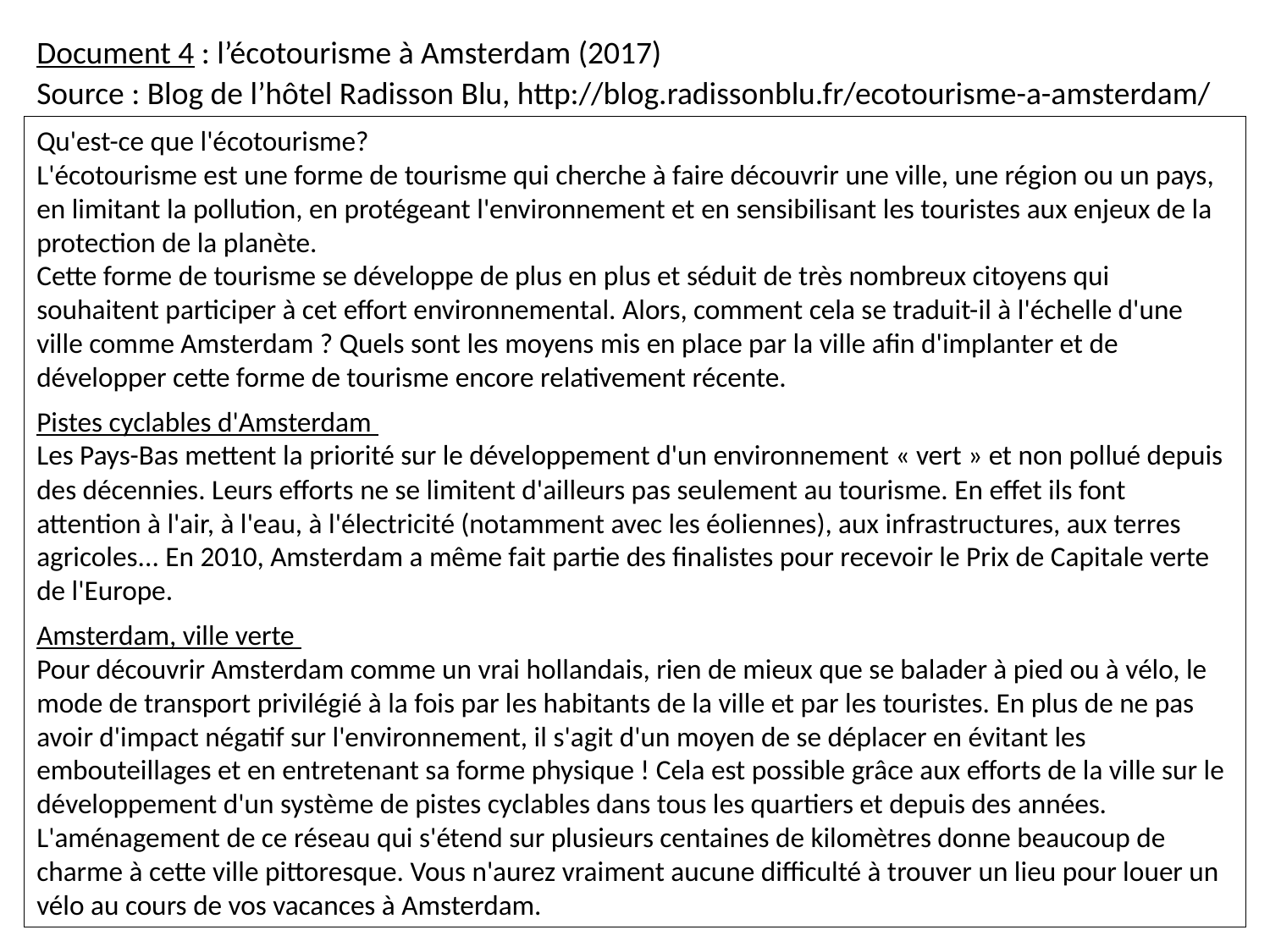

Document 4 : l’écotourisme à Amsterdam (2017)
Source : Blog de l’hôtel Radisson Blu, http://blog.radissonblu.fr/ecotourisme-a-amsterdam/
Qu'est-ce que l'écotourisme?
L'écotourisme est une forme de tourisme qui cherche à faire découvrir une ville, une région ou un pays, en limitant la pollution, en protégeant l'environnement et en sensibilisant les touristes aux enjeux de la protection de la planète.
Cette forme de tourisme se développe de plus en plus et séduit de très nombreux citoyens qui souhaitent participer à cet effort environnemental. Alors, comment cela se traduit-il à l'échelle d'une ville comme Amsterdam ? Quels sont les moyens mis en place par la ville afin d'implanter et de développer cette forme de tourisme encore relativement récente.
Pistes cyclables d'Amsterdam
Les Pays-Bas mettent la priorité sur le développement d'un environnement « vert » et non pollué depuis des décennies. Leurs efforts ne se limitent d'ailleurs pas seulement au tourisme. En effet ils font attention à l'air, à l'eau, à l'électricité (notamment avec les éoliennes), aux infrastructures, aux terres agricoles... En 2010, Amsterdam a même fait partie des finalistes pour recevoir le Prix de Capitale verte de l'Europe.
Amsterdam, ville verte
Pour découvrir Amsterdam comme un vrai hollandais, rien de mieux que se balader à pied ou à vélo, le mode de transport privilégié à la fois par les habitants de la ville et par les touristes. En plus de ne pas avoir d'impact négatif sur l'environnement, il s'agit d'un moyen de se déplacer en évitant les embouteillages et en entretenant sa forme physique ! Cela est possible grâce aux efforts de la ville sur le développement d'un système de pistes cyclables dans tous les quartiers et depuis des années. L'aménagement de ce réseau qui s'étend sur plusieurs centaines de kilomètres donne beaucoup de charme à cette ville pittoresque. Vous n'aurez vraiment aucune difficulté à trouver un lieu pour louer un vélo au cours de vos vacances à Amsterdam.